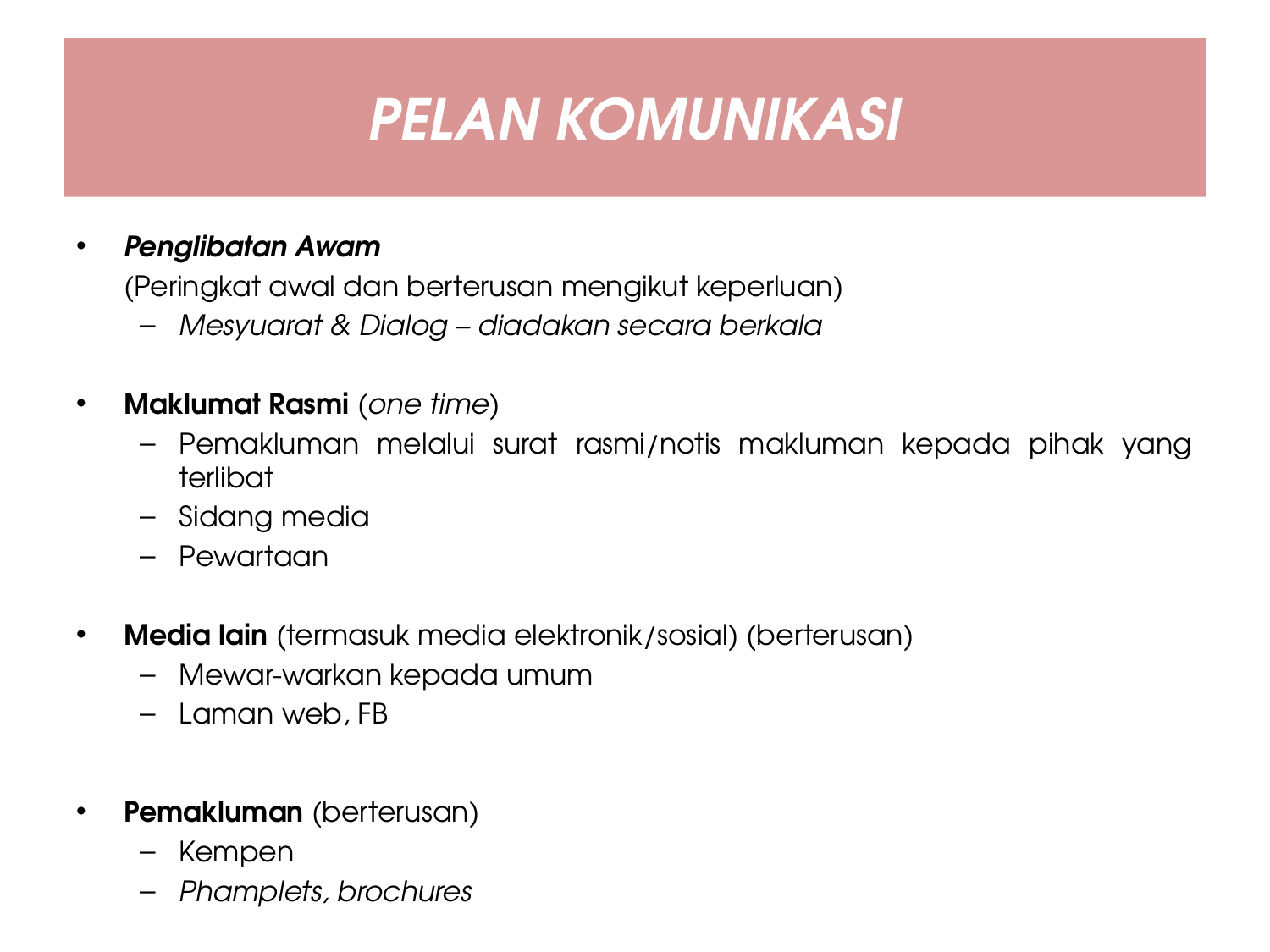

# PELAN KOMUNIKASI
Penglibatan Awam
	(Peringkat awal dan berterusan mengikut keperluan)
Mesyuarat & Dialog – diadakan secara berkala

Maklumat Rasmi (one time)
Pemakluman melalui surat rasmi/notis makluman kepada pihak yang terlibat
Sidang media
Pewartaan

Media lain (termasuk media elektronik/sosial) (berterusan)
Mewar-warkan kepada umum
Laman web, FB

Pemakluman (berterusan)
Kempen
Phamplets, brochures